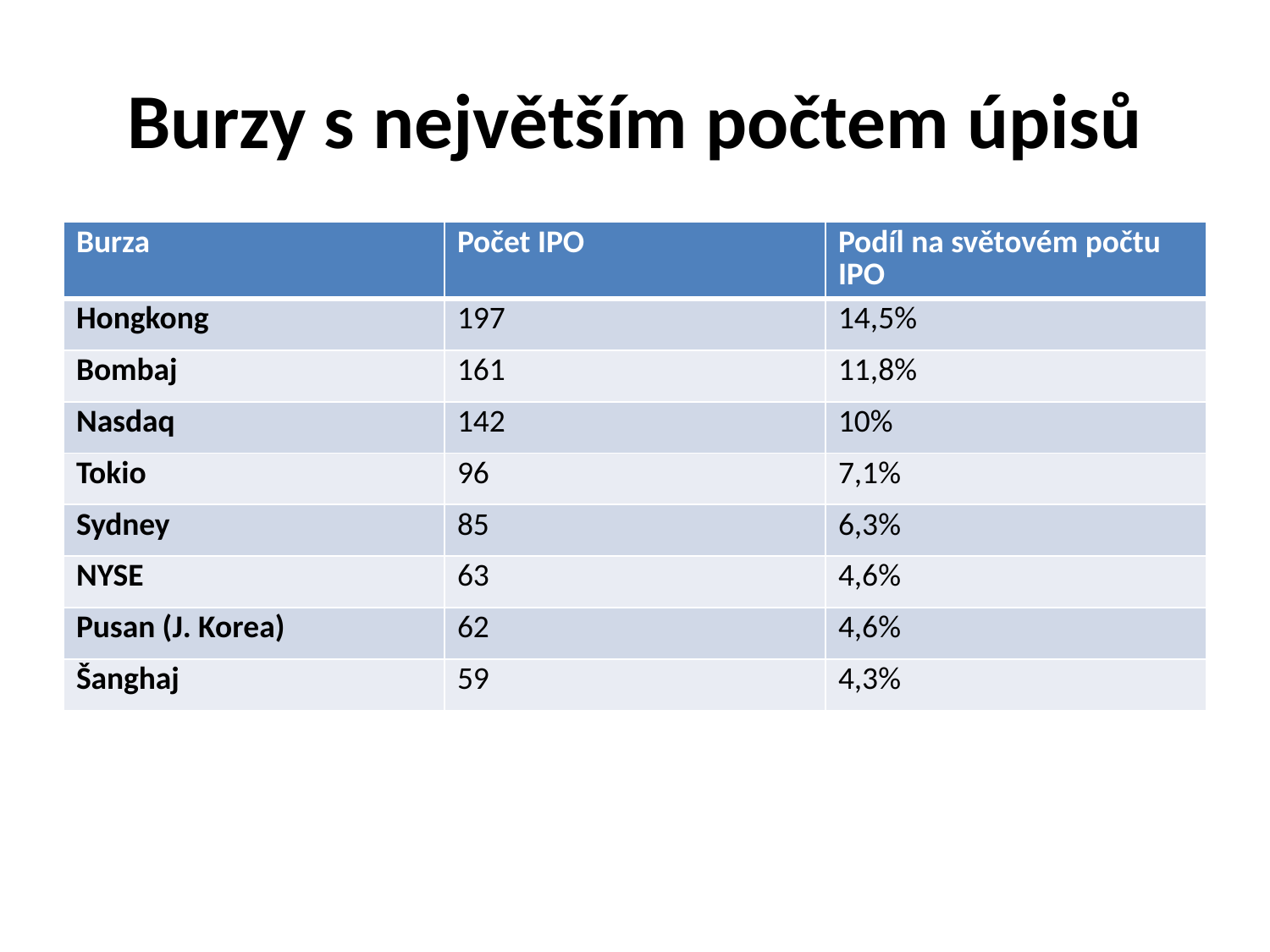

# Burzy s největším počtem úpisů
| Burza | Počet IPO | Podíl na světovém počtu IPO |
| --- | --- | --- |
| Hongkong | 197 | 14,5% |
| Bombaj | 161 | 11,8% |
| Nasdaq | 142 | 10% |
| Tokio | 96 | 7,1% |
| Sydney | 85 | 6,3% |
| NYSE | 63 | 4,6% |
| Pusan (J. Korea) | 62 | 4,6% |
| Šanghaj | 59 | 4,3% |